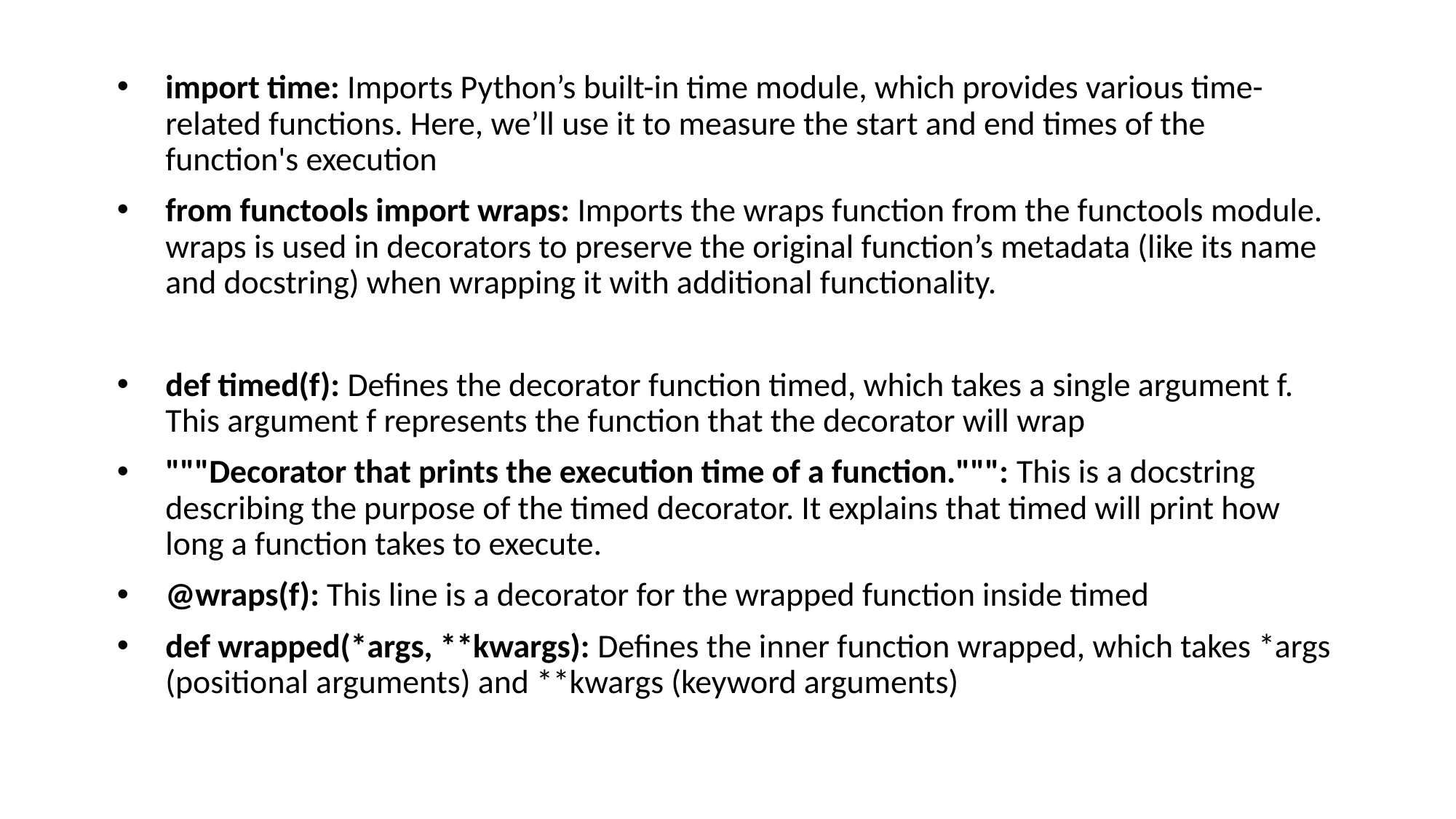

import time: Imports Python’s built-in time module, which provides various time-related functions. Here, we’ll use it to measure the start and end times of the function's execution
from functools import wraps: Imports the wraps function from the functools module. wraps is used in decorators to preserve the original function’s metadata (like its name and docstring) when wrapping it with additional functionality.

def timed(f): Defines the decorator function timed, which takes a single argument f. This argument f represents the function that the decorator will wrap
"""Decorator that prints the execution time of a function.""": This is a docstring describing the purpose of the timed decorator. It explains that timed will print how long a function takes to execute.
@wraps(f): This line is a decorator for the wrapped function inside timed
def wrapped(*args, **kwargs): Defines the inner function wrapped, which takes *args (positional arguments) and **kwargs (keyword arguments)